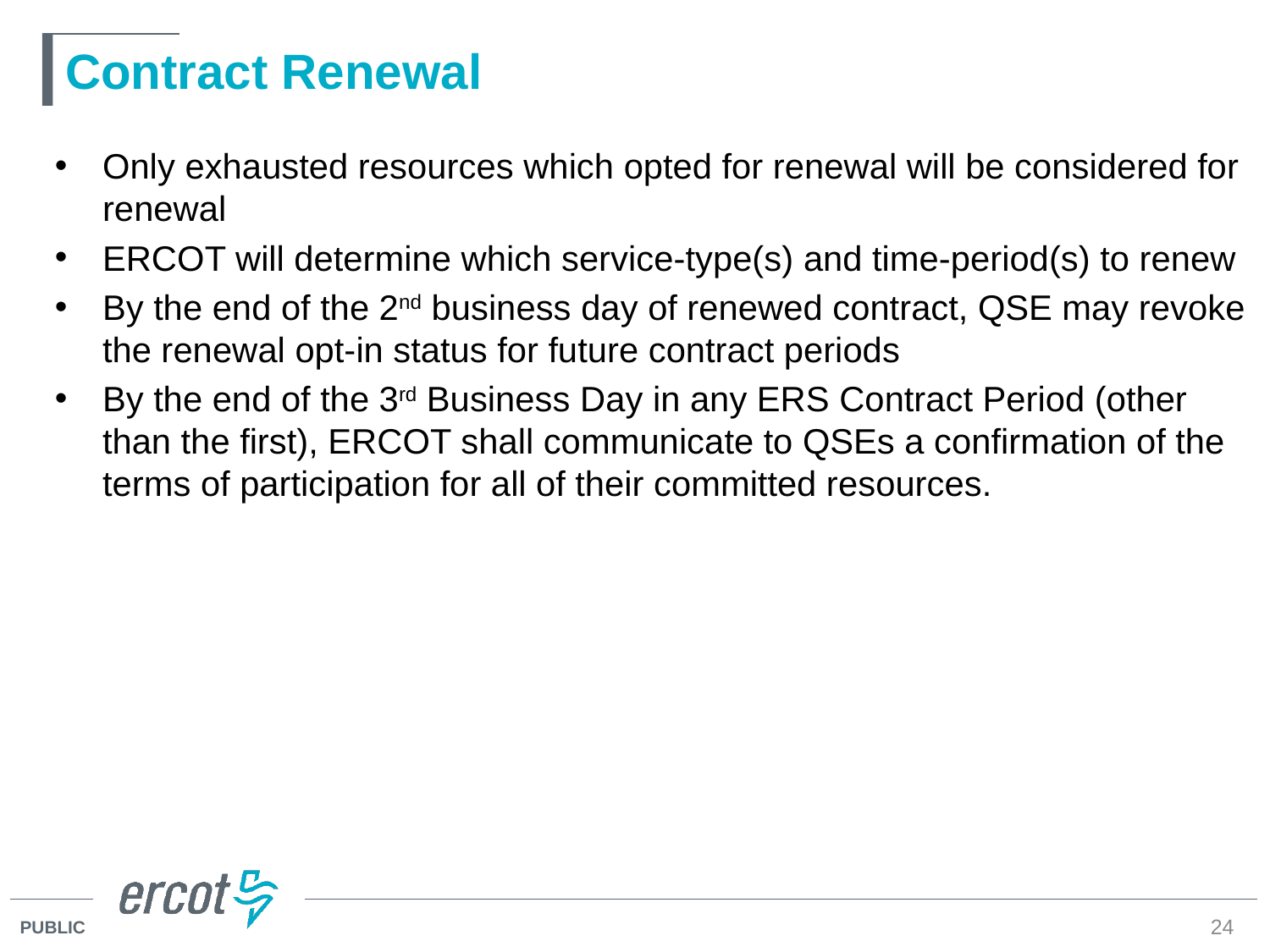

# Contract Renewal
Only exhausted resources which opted for renewal will be considered for renewal
ERCOT will determine which service-type(s) and time-period(s) to renew
By the end of the 2nd business day of renewed contract, QSE may revoke the renewal opt-in status for future contract periods
By the end of the 3rd Business Day in any ERS Contract Period (other than the first), ERCOT shall communicate to QSEs a confirmation of the terms of participation for all of their committed resources.

24
26